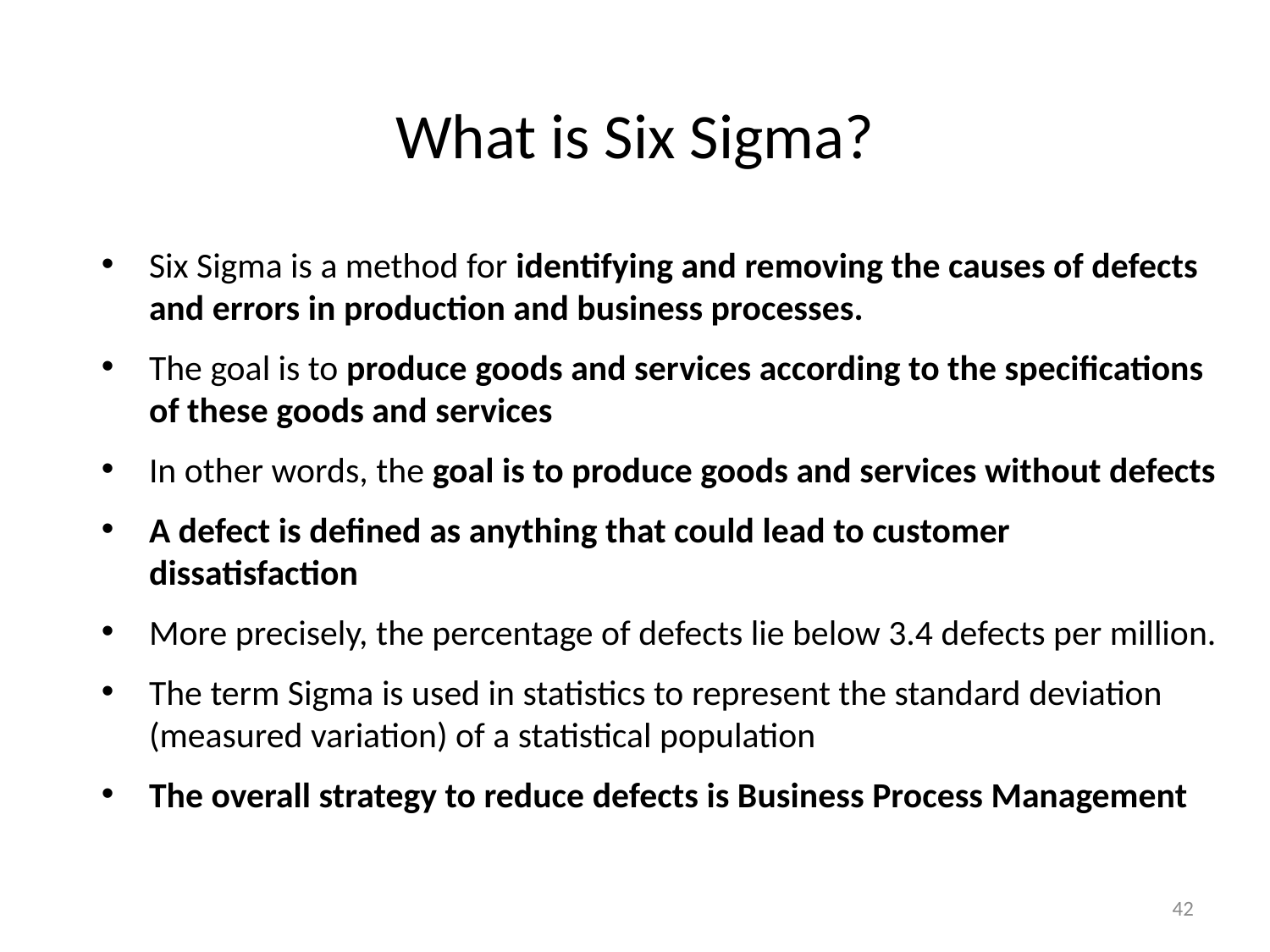

# What is Six Sigma?
Six Sigma is a method for identifying and removing the causes of defects and errors in production and business processes.
The goal is to produce goods and services according to the specifications of these goods and services
In other words, the goal is to produce goods and services without defects
A defect is defined as anything that could lead to customer dissatisfaction
More precisely, the percentage of defects lie below 3.4 defects per million.
The term Sigma is used in statistics to represent the standard deviation (measured variation) of a statistical population
The overall strategy to reduce defects is Business Process Management
42